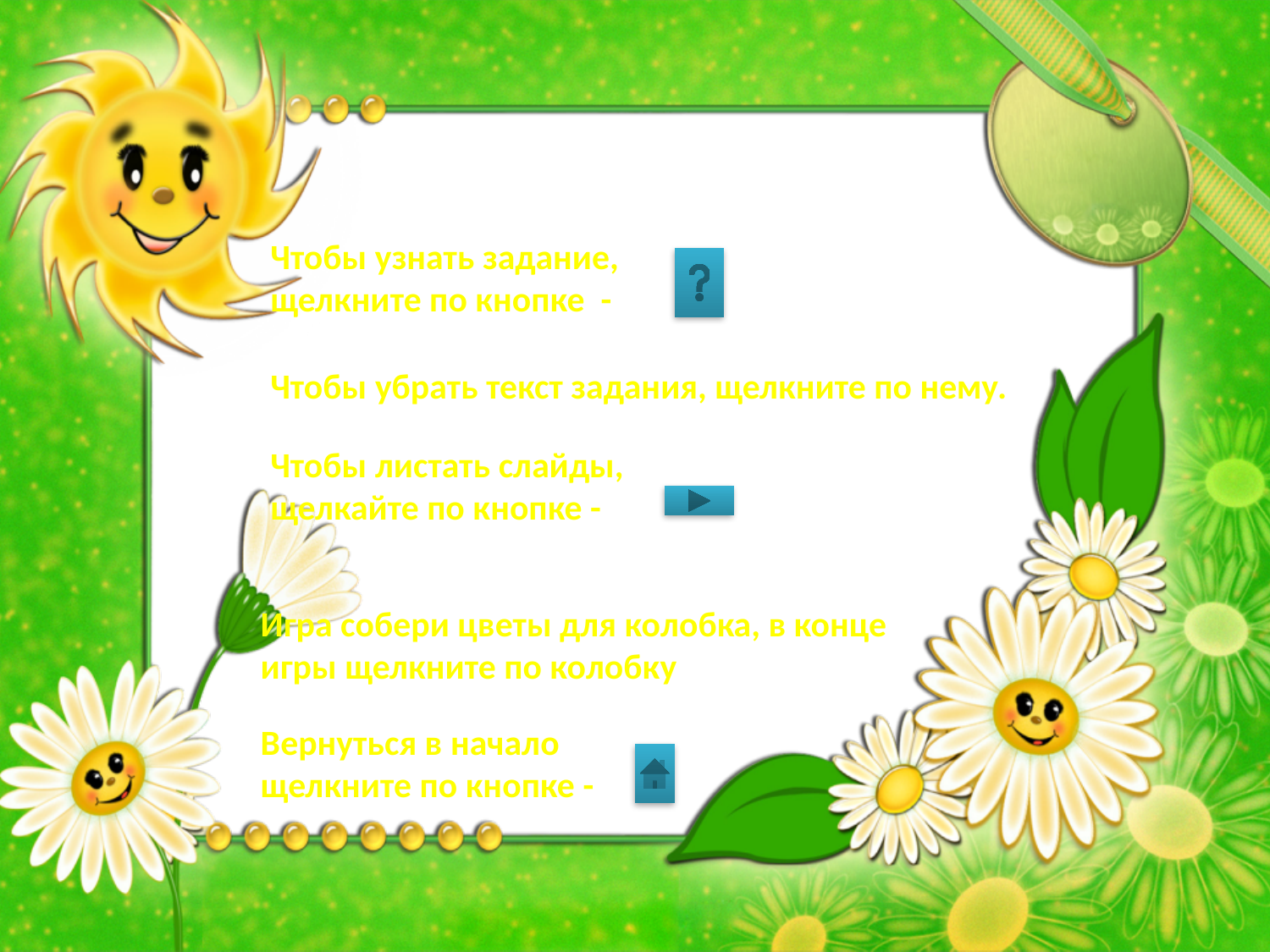

Чтобы узнать задание,
щелкните по кнопке  -

Чтобы убрать текст задания, щелкните по нему.
Чтобы листать слайды,
щелкайте по кнопке -

Игра собери цветы для колобка, в конце игры щелкните по колобку
Вернуться в начало щелкните по кнопке -